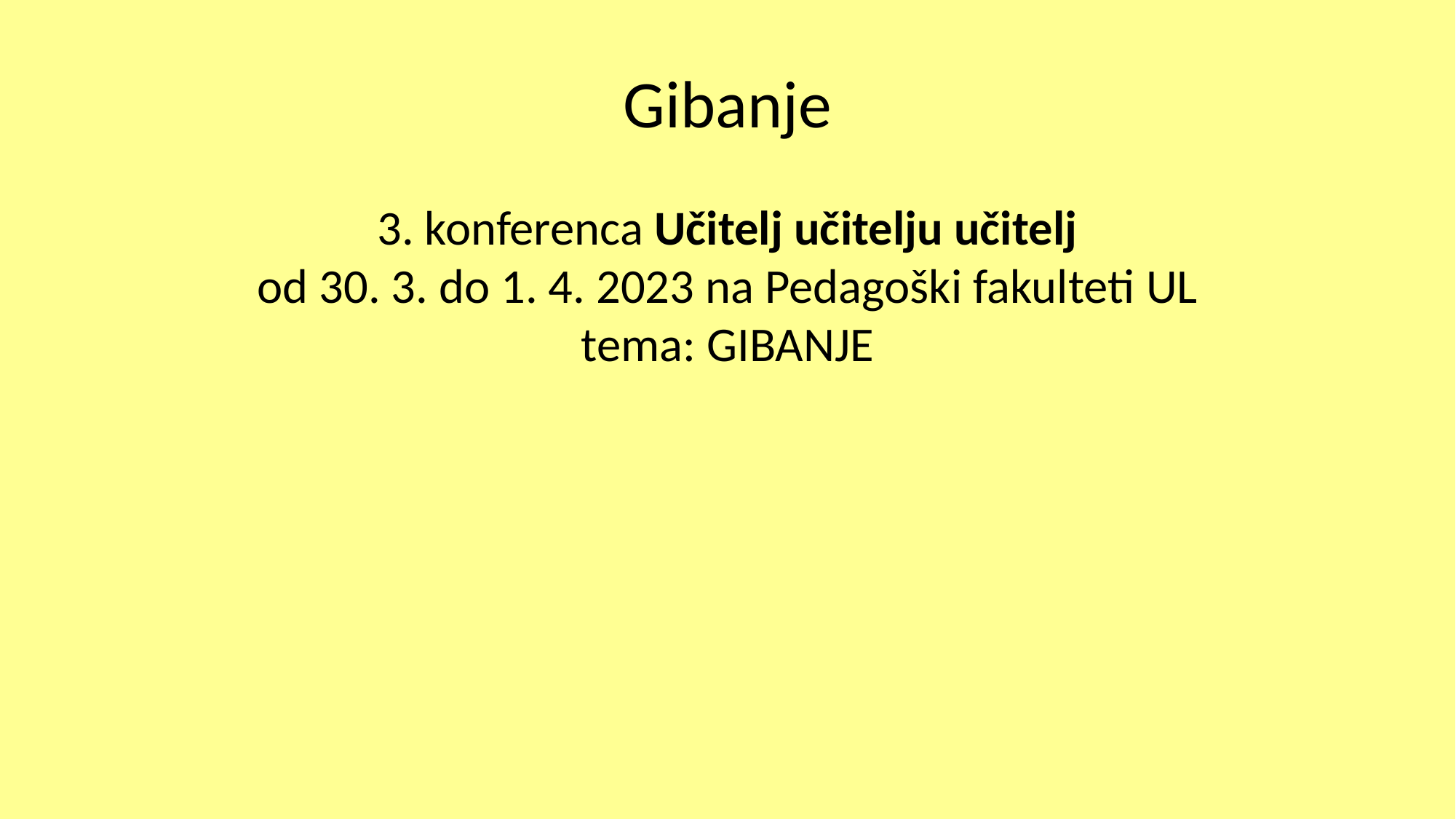

# Gibanje
3. konferenca Učitelj učitelju učitelj
od 30. 3. do 1. 4. 2023 na Pedagoški fakulteti UL
tema: GIBANJE